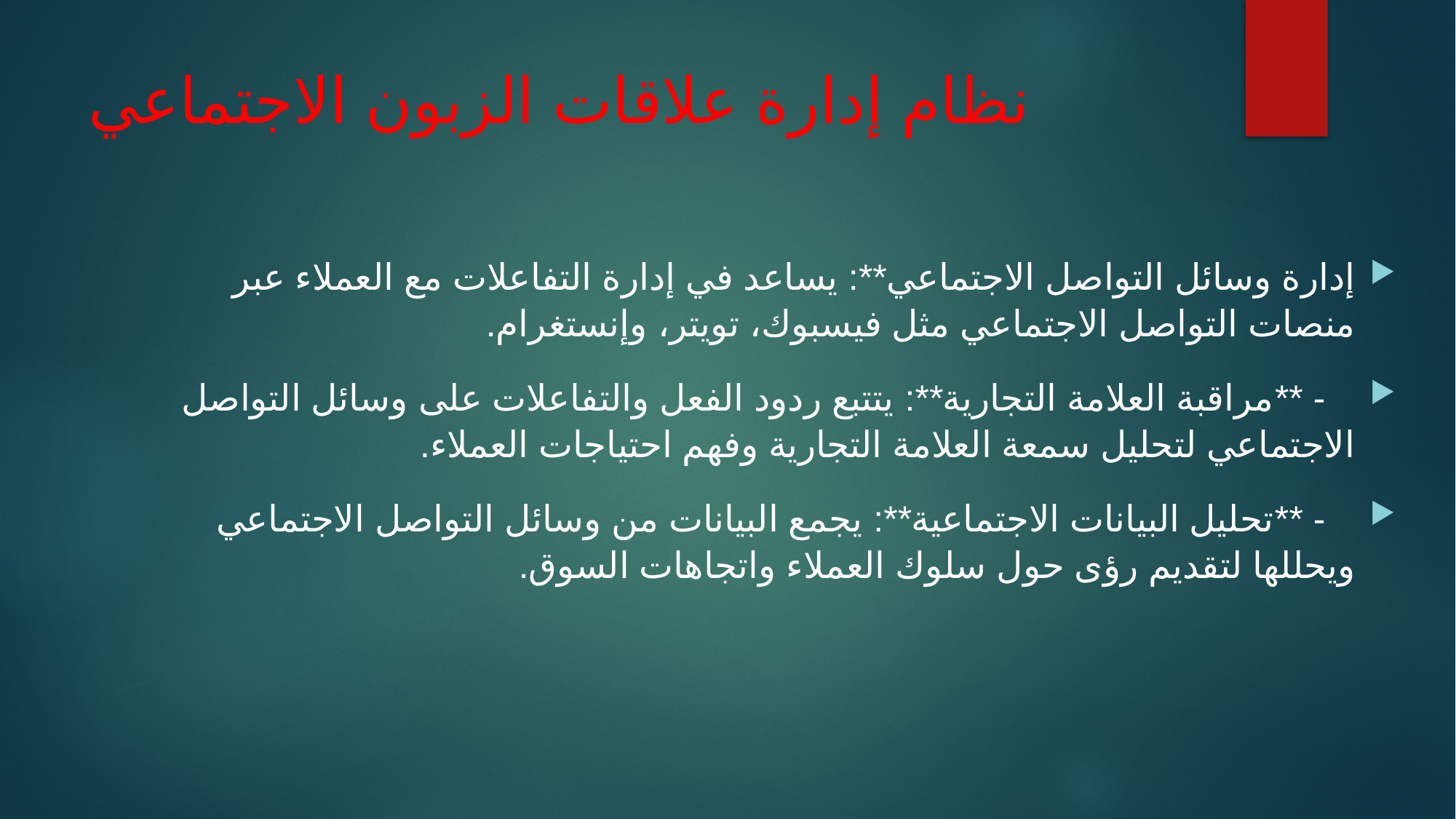

# نظام إدارة علاقات الزبون الاجتماعي
إدارة وسائل التواصل الاجتماعي**: يساعد في إدارة التفاعلات مع العملاء عبر منصات التواصل الاجتماعي مثل فيسبوك، تويتر، وإنستغرام.
   - **مراقبة العلامة التجارية**: يتتبع ردود الفعل والتفاعلات على وسائل التواصل الاجتماعي لتحليل سمعة العلامة التجارية وفهم احتياجات العملاء.
   - **تحليل البيانات الاجتماعية**: يجمع البيانات من وسائل التواصل الاجتماعي ويحللها لتقديم رؤى حول سلوك العملاء واتجاهات السوق.